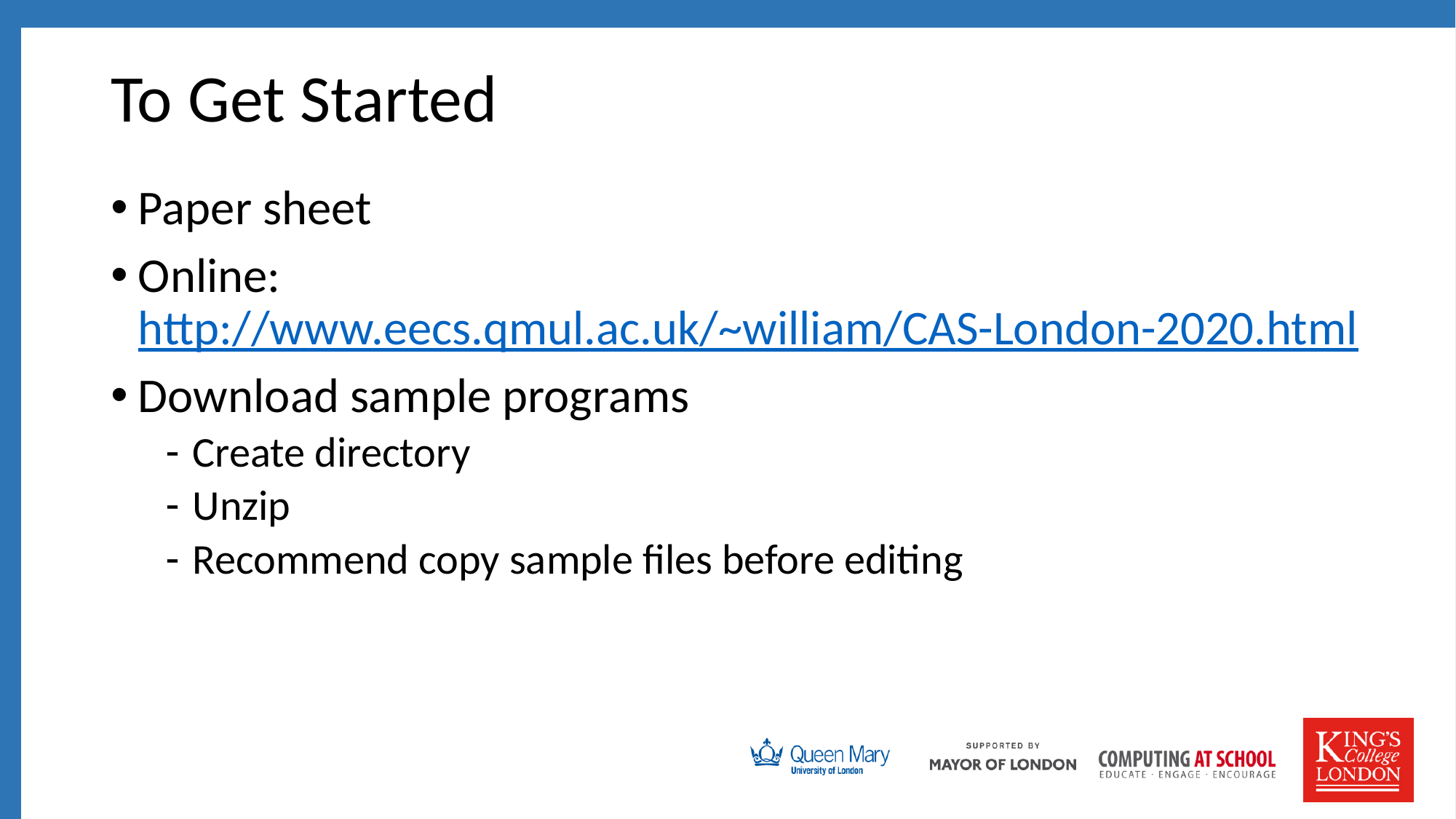

# To Get Started
Paper sheet
Online:
http://www.eecs.qmul.ac.uk/~william/CAS-London-2020.html
Download sample programs
Create directory
Unzip
Recommend copy sample files before editing